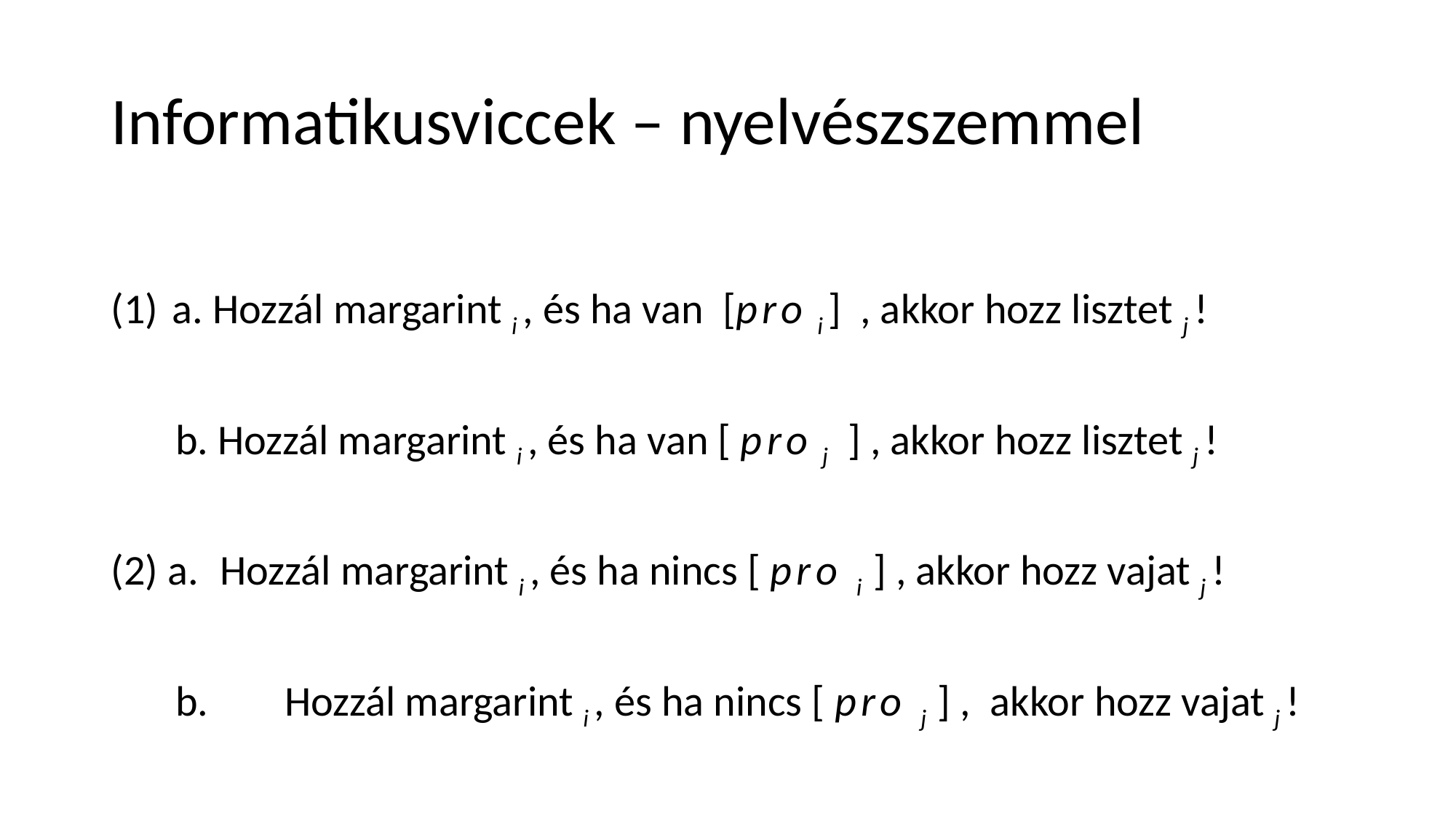

# Informatikusviccek – nyelvészszemmel
a. Hozzál margarint i , és ha van  [pro i ] , akkor hozz lisztet j !
b. Hozzál margarint i , és ha van [ pro j  ] , akkor hozz lisztet j !
(2) a.	Hozzál margarint i , és ha nincs [ pro i  ] , akkor hozz vajat j !
b.	Hozzál margarint i , és ha nincs [ pro j  ] ,  akkor hozz vajat j !